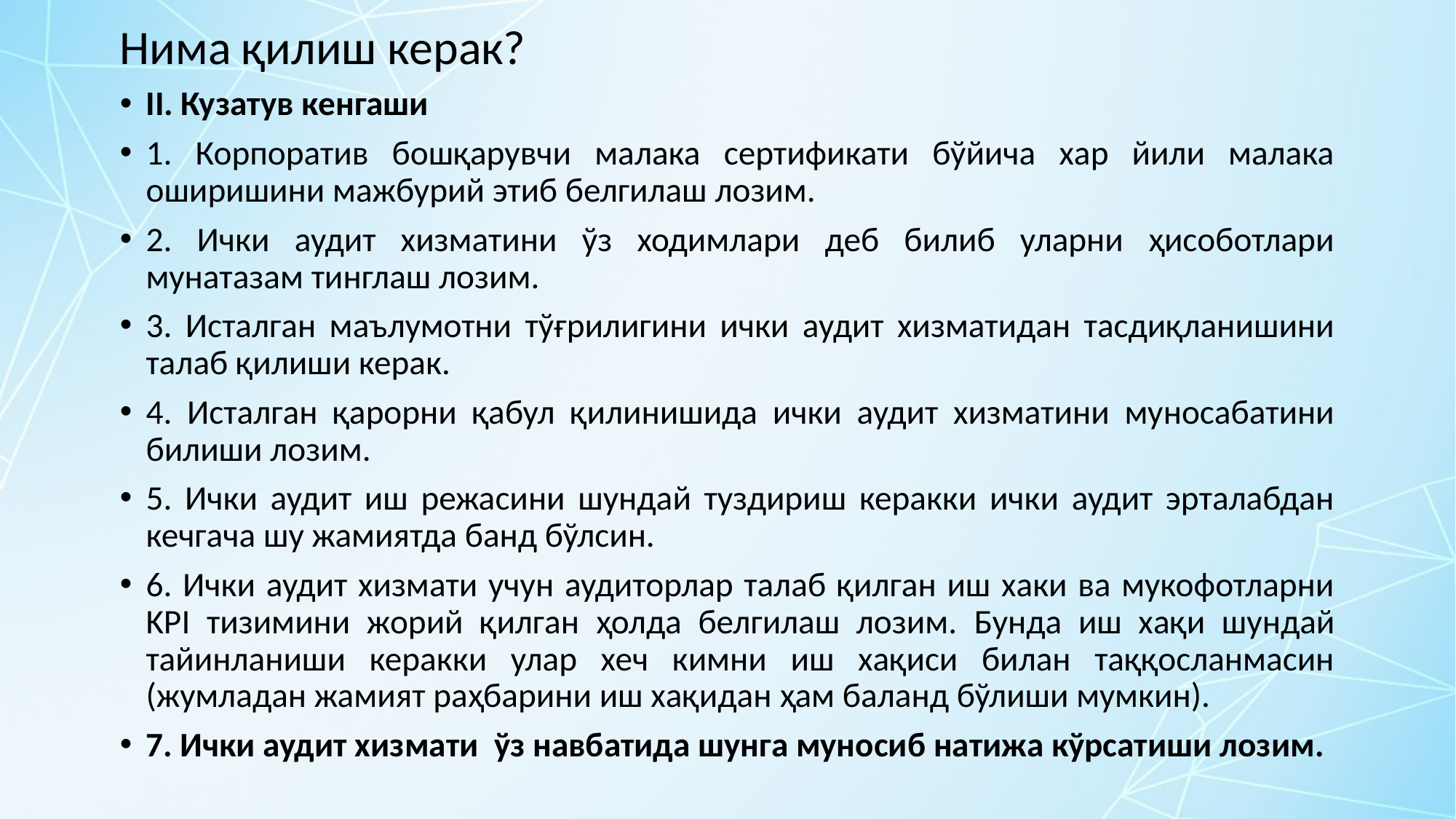

# Нима қилиш керак?
II. Кузатув кенгаши
1. Корпоратив бошқарувчи малака сертификати бўйича хар йили малака оширишини мажбурий этиб белгилаш лозим.
2. Ички аудит хизматини ўз ходимлари деб билиб уларни ҳисоботлари мунатазам тинглаш лозим.
3. Исталган маълумотни тўғрилигини ички аудит хизматидан тасдиқланишини талаб қилиши керак.
4. Исталган қарорни қабул қилинишида ички аудит хизматини муносабатини билиши лозим.
5. Ички аудит иш режасини шундай туздириш керакки ички аудит эрталабдан кечгача шу жамиятда банд бўлсин.
6. Ички аудит хизмати учун аудиторлар талаб қилган иш хаки ва мукофотларни KPI тизимини жорий қилган ҳолда белгилаш лозим. Бунда иш хақи шундай тайинланиши керакки улар хеч кимни иш хақиси билан таққосланмасин (жумладан жамият раҳбарини иш хақидан ҳам баланд бўлиши мумкин).
7. Ички аудит хизмати  ўз навбатида шунга муносиб натижа кўрсатиши лозим.